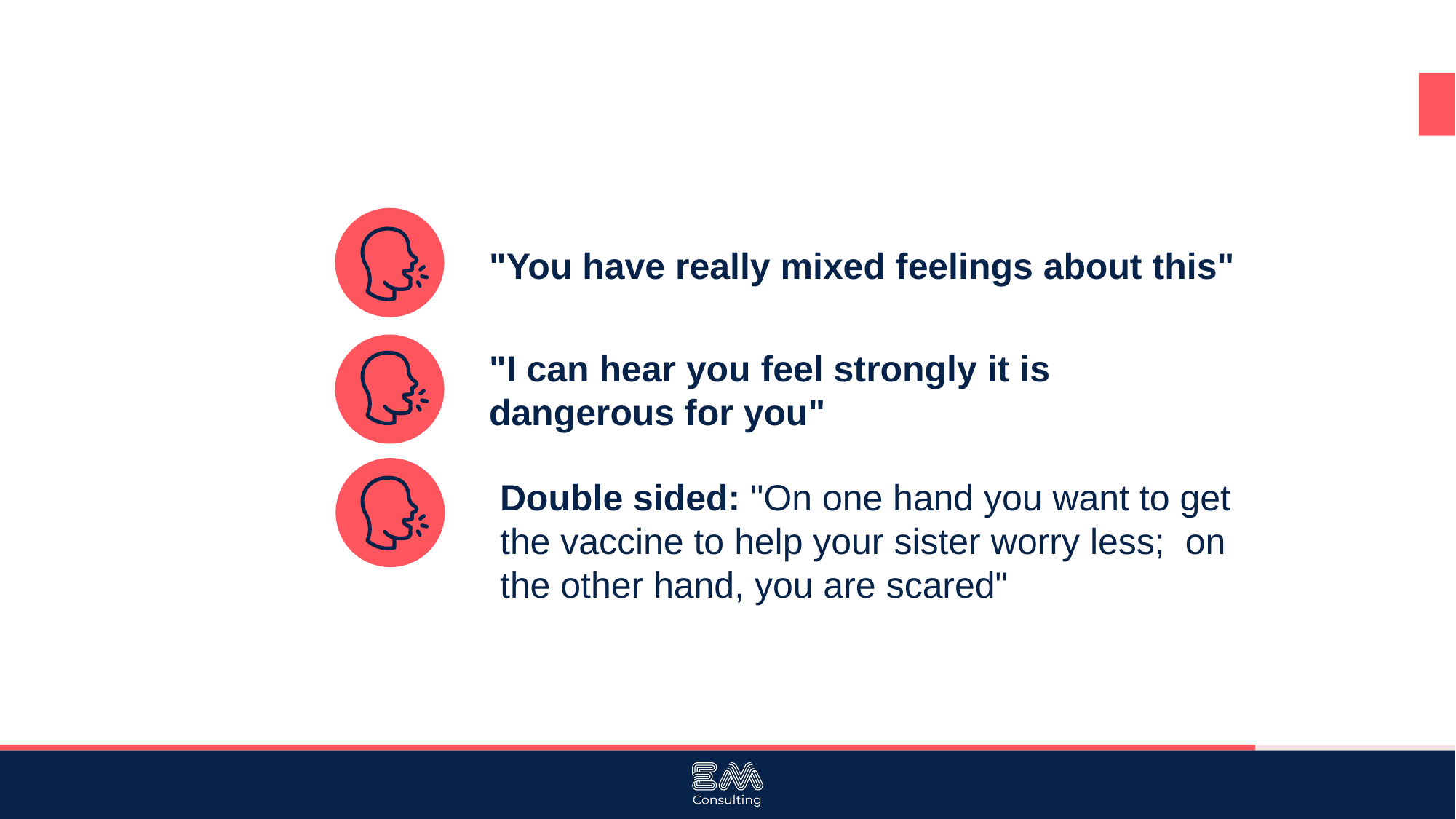

"You have really mixed feelings about this"

"I can hear you feel strongly it is dangerous for you"

Double sided: "On one hand you want to get the vaccine to help your sister worry less;  on the other hand, you are scared"